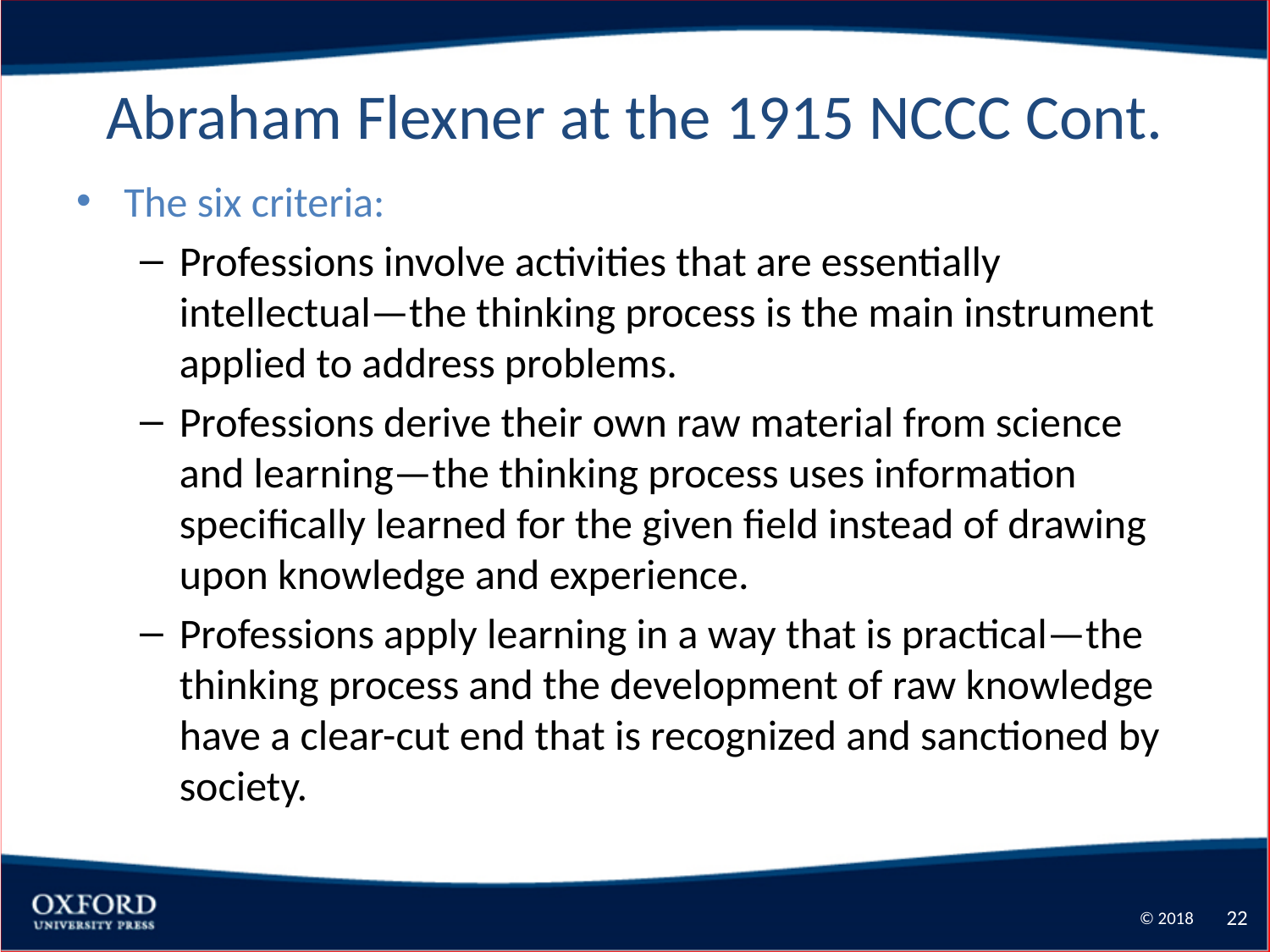

# Abraham Flexner at the 1915 NCCC Cont.
The six criteria:
Professions involve activities that are essentially intellectual—the thinking process is the main instrument applied to address problems.
Professions derive their own raw material from science and learning—the thinking process uses information specifically learned for the given field instead of drawing upon knowledge and experience.
Professions apply learning in a way that is practical—the thinking process and the development of raw knowledge have a clear-cut end that is recognized and sanctioned by society.